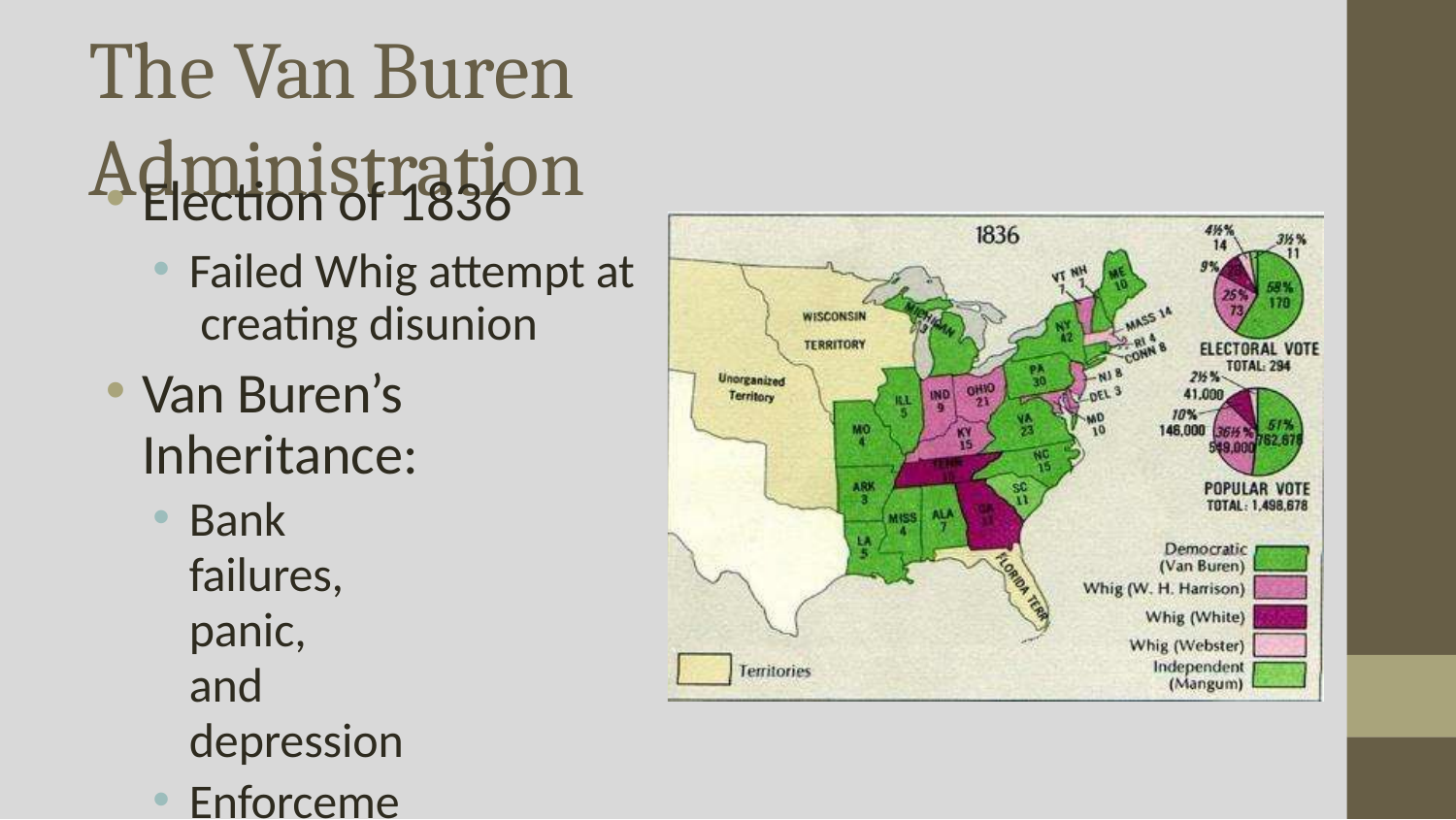

# The Van Buren Administration
Election of 1836
Failed Whig attempt at  creating disunion
Van Buren’s  Inheritance:
Bank failures, panic,
and depression
Enforcement of the
Indian Removal Act
Martin “Van Ruin”